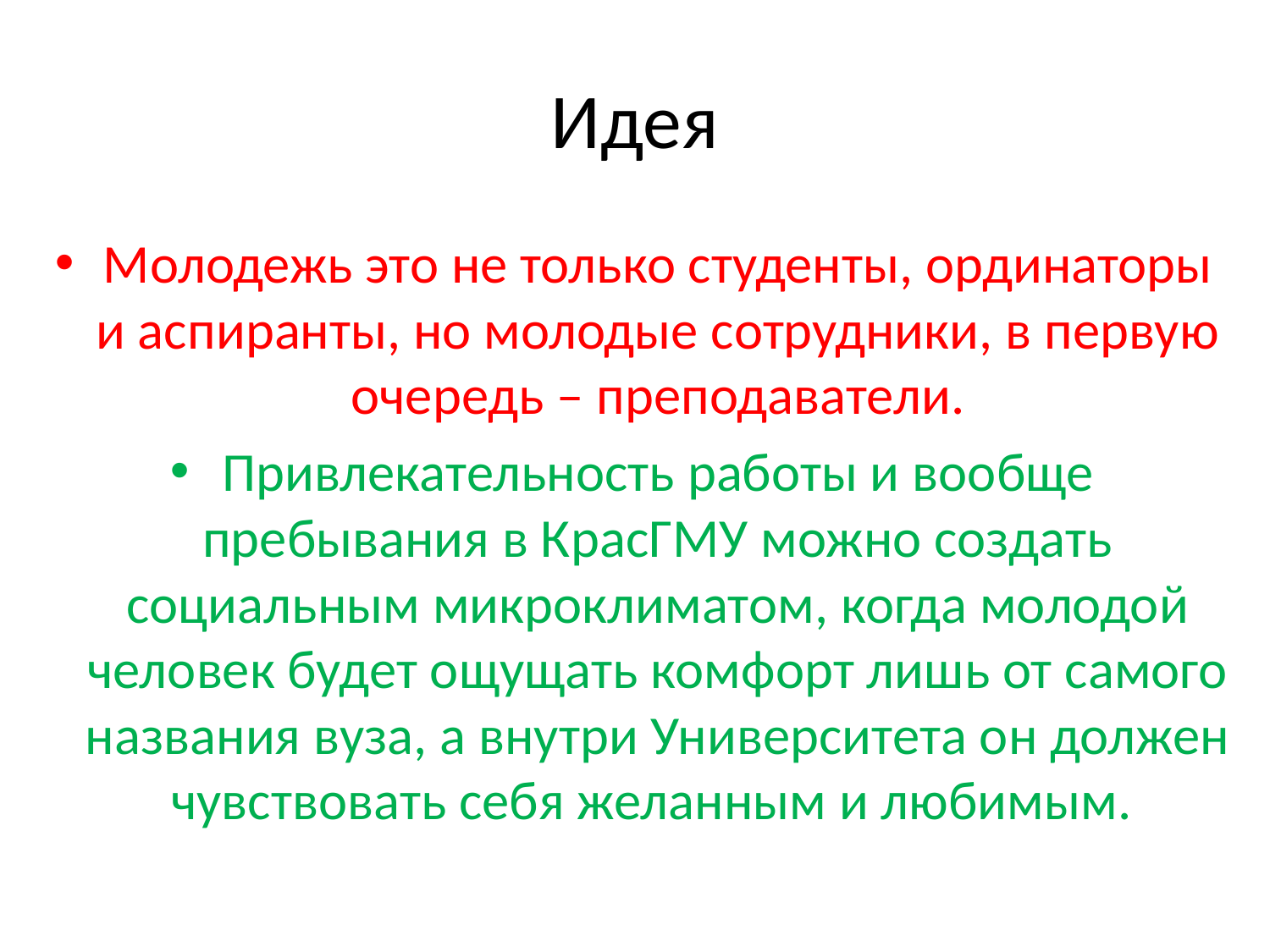

# Идея
Молодежь это не только студенты, ординаторы и аспиранты, но молодые сотрудники, в первую очередь – преподаватели.
Привлекательность работы и вообще пребывания в КрасГМУ можно создать социальным микроклиматом, когда молодой человек будет ощущать комфорт лишь от самого названия вуза, а внутри Университета он должен чувствовать себя желанным и любимым.